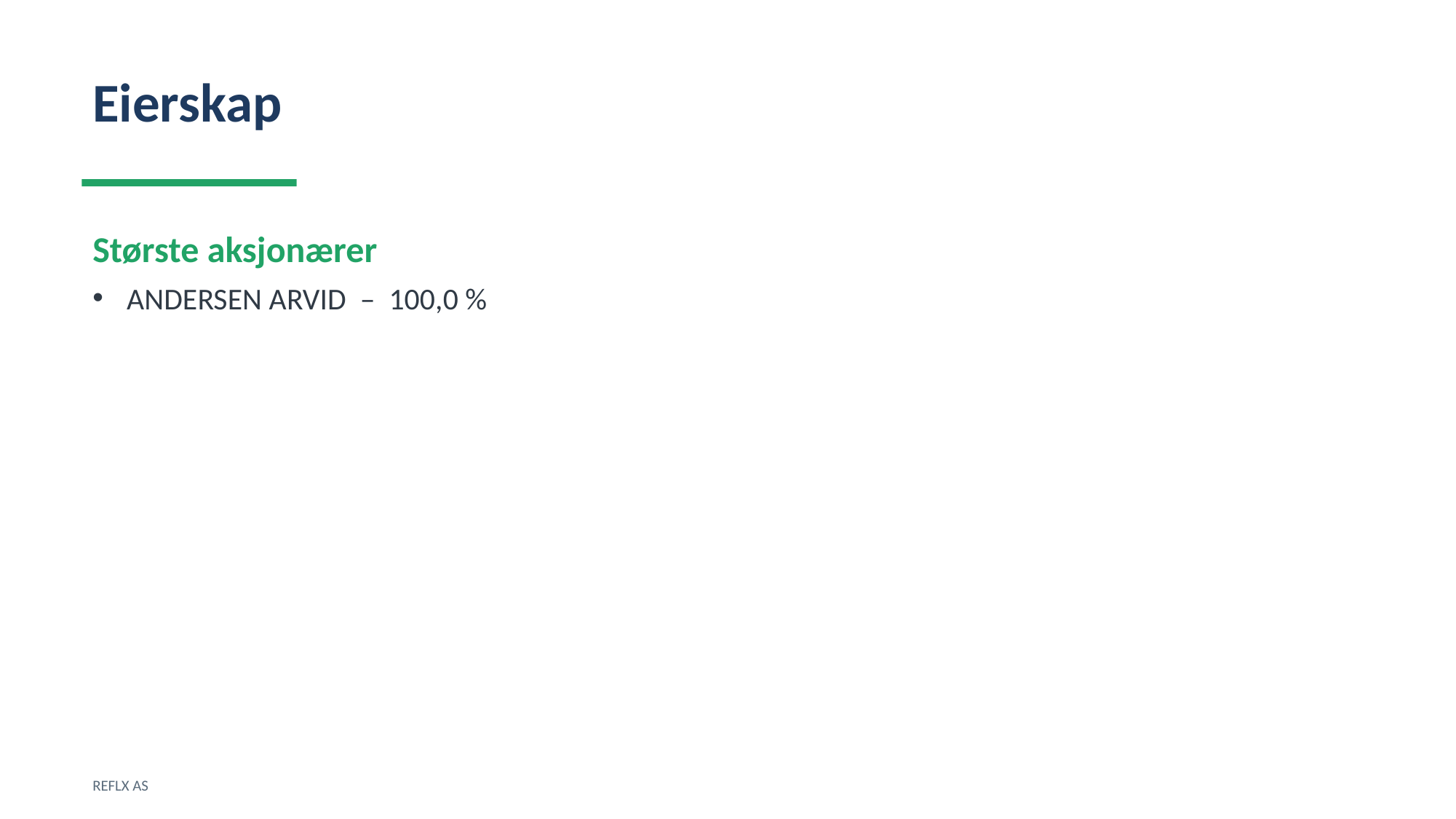

Eierskap

Største aksjonærer
ANDERSEN ARVID  –  100,0 %
REFLX AS